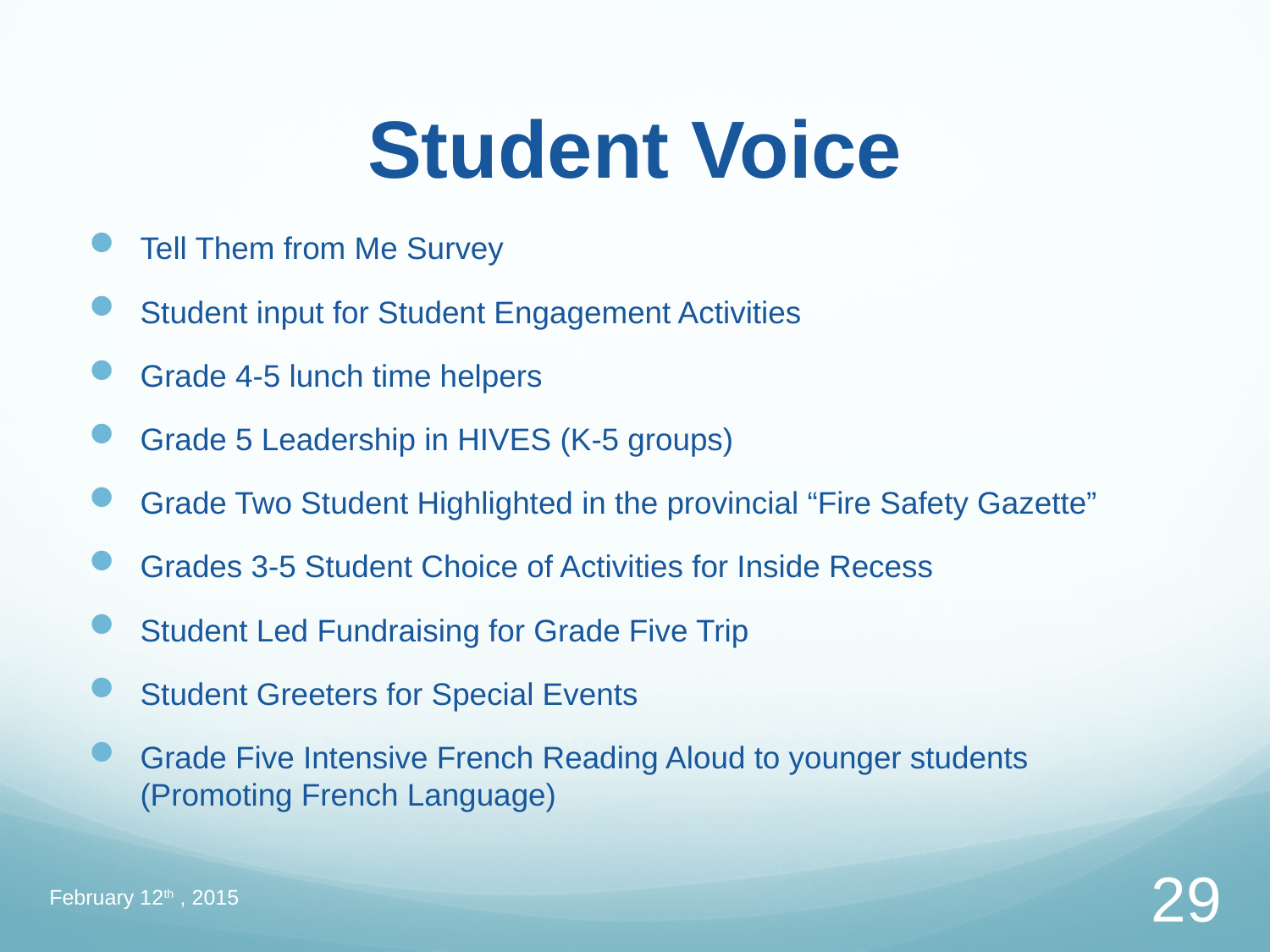

# Student Voice
Tell Them from Me Survey
Student input for Student Engagement Activities
Grade 4-5 lunch time helpers
Grade 5 Leadership in HIVES (K-5 groups)
Grade Two Student Highlighted in the provincial “Fire Safety Gazette”
Grades 3-5 Student Choice of Activities for Inside Recess
Student Led Fundraising for Grade Five Trip
Student Greeters for Special Events
Grade Five Intensive French Reading Aloud to younger students (Promoting French Language)

February 12th , 2015
29